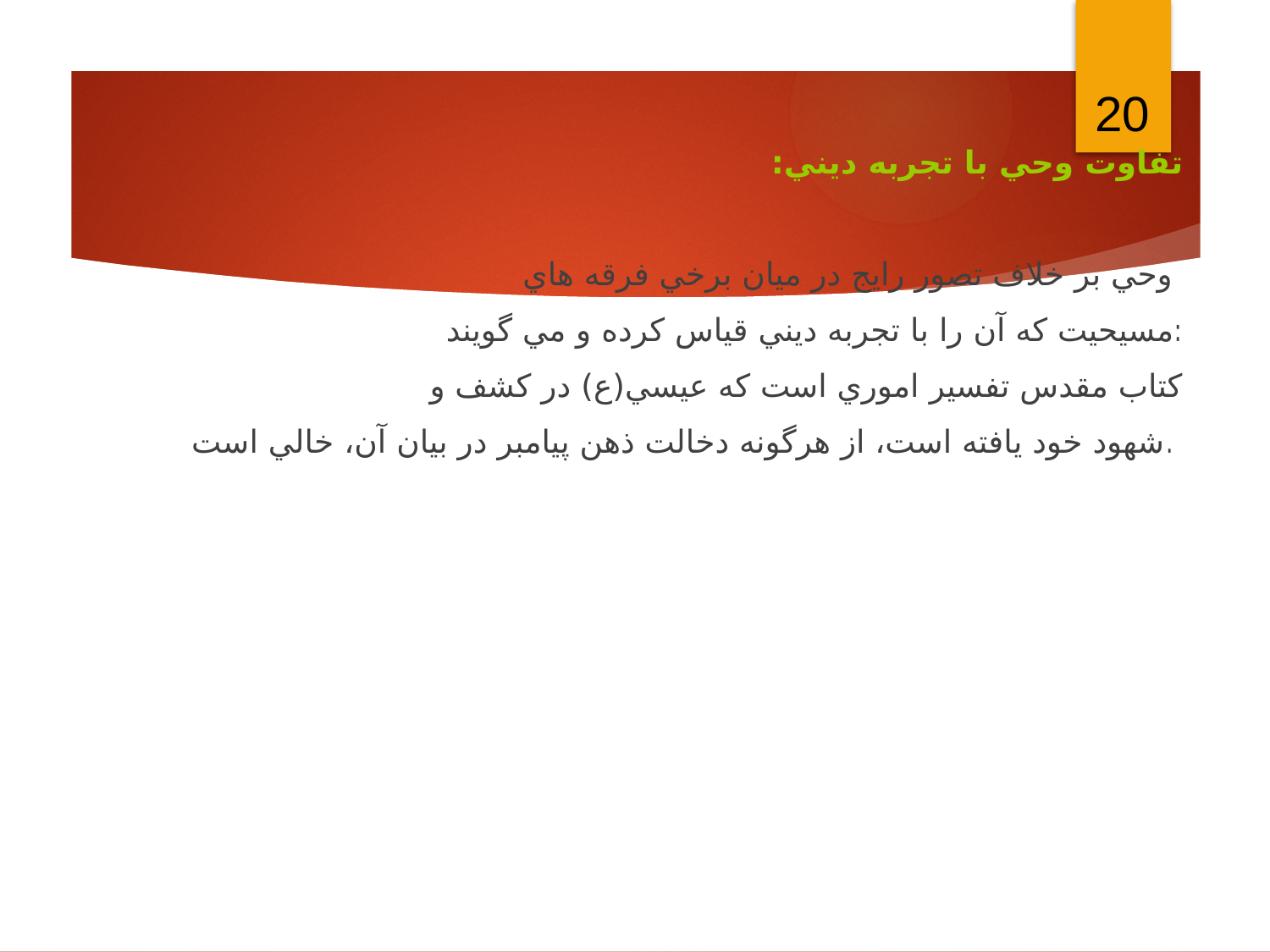

20
تفاوت وحي با تجربه ديني:

وحي بر خلاف تصور رايج در ميان برخي فرقه هاي
مسيحيت كه آن را با تجربه ديني قياس كرده و مي گويند:
 كتاب مقدس تفسير اموري است كه عيسي(ع) در كشف و
 شهود خود يافته است، از هرگونه دخالت ذهن پيامبر در بيان آن، خالي است.